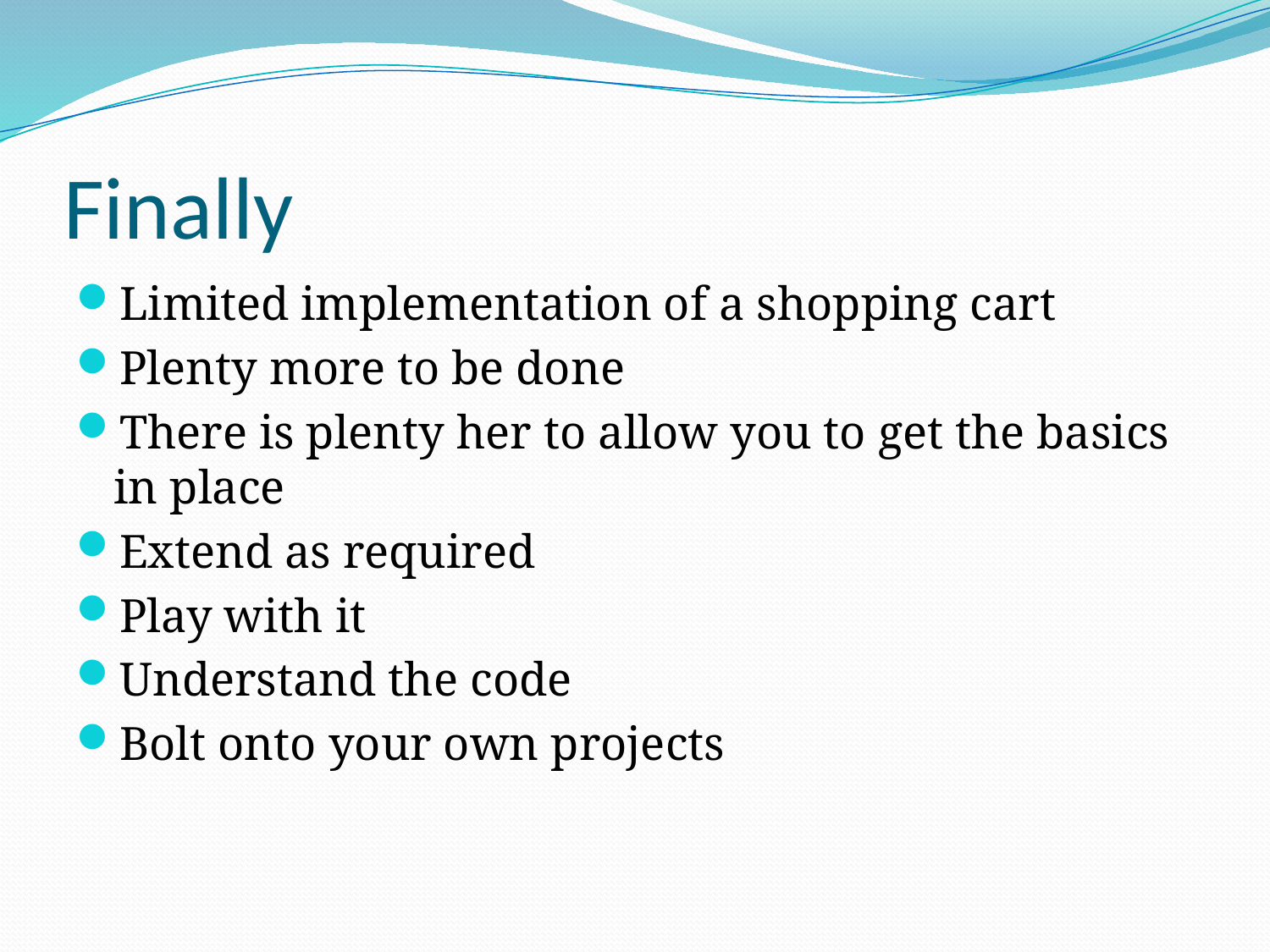

# Finally
Limited implementation of a shopping cart
Plenty more to be done
There is plenty her to allow you to get the basics in place
Extend as required
Play with it
Understand the code
Bolt onto your own projects